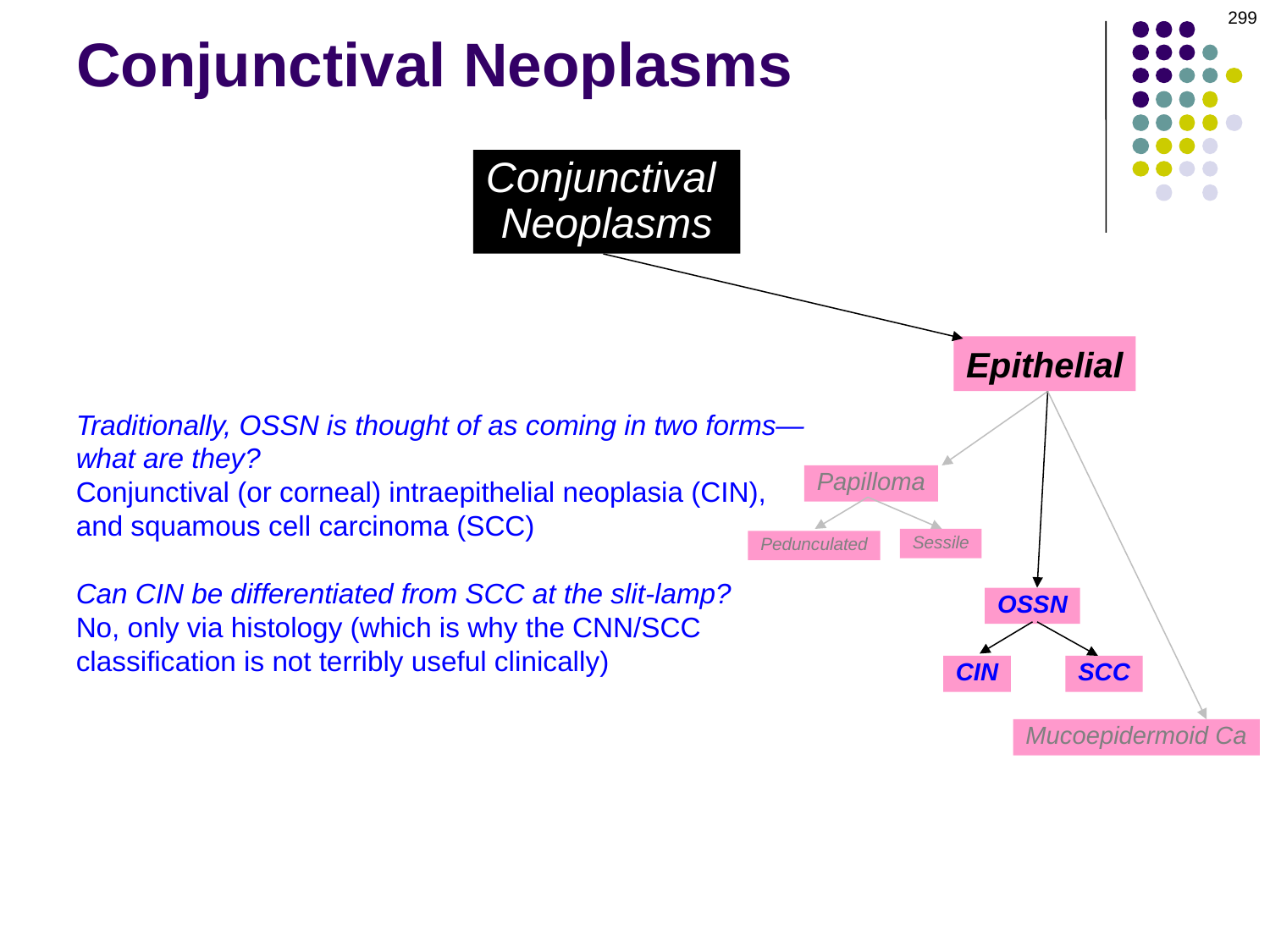

299
# Conjunctival Neoplasms
Conjunctival
Neoplasms

Epithelial

Traditionally, OSSN is thought of as coming in two forms—what are they?
Conjunctival (or corneal) intraepithelial neoplasia (CIN),  and squamous cell carcinoma (SCC)

Can CIN be differentiated from SCC at the slit-lamp?
No, only via histology (which is why the CNN/SCC classification is not terribly useful clinically)

Papilloma

Sessile
Pedunculated
OSSN

CIN
SCC
Mucoepidermoid Ca